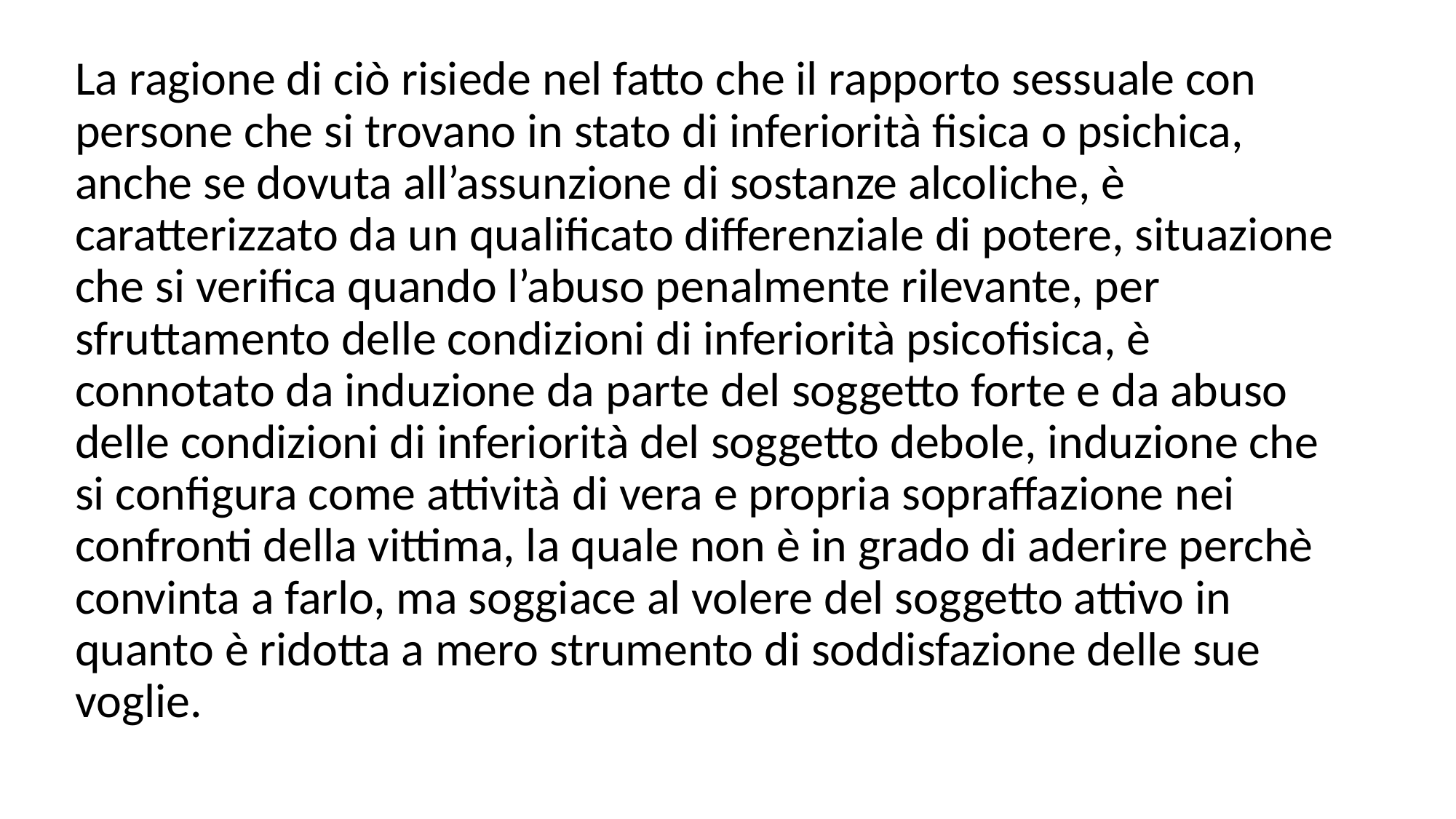

La ragione di ciò risiede nel fatto che il rapporto sessuale con persone che si trovano in stato di inferiorità fisica o psichica, anche se dovuta all’assunzione di sostanze alcoliche, è caratterizzato da un qualificato differenziale di potere, situazione che si verifica quando l’abuso penalmente rilevante, per sfruttamento delle condizioni di inferiorità psicofisica, è connotato da induzione da parte del soggetto forte e da abuso delle condizioni di inferiorità del soggetto debole, induzione che si configura come attività di vera e propria sopraffazione nei confronti della vittima, la quale non è in grado di aderire perchè convinta a farlo, ma soggiace al volere del soggetto attivo in quanto è ridotta a mero strumento di soddisfazione delle sue voglie.